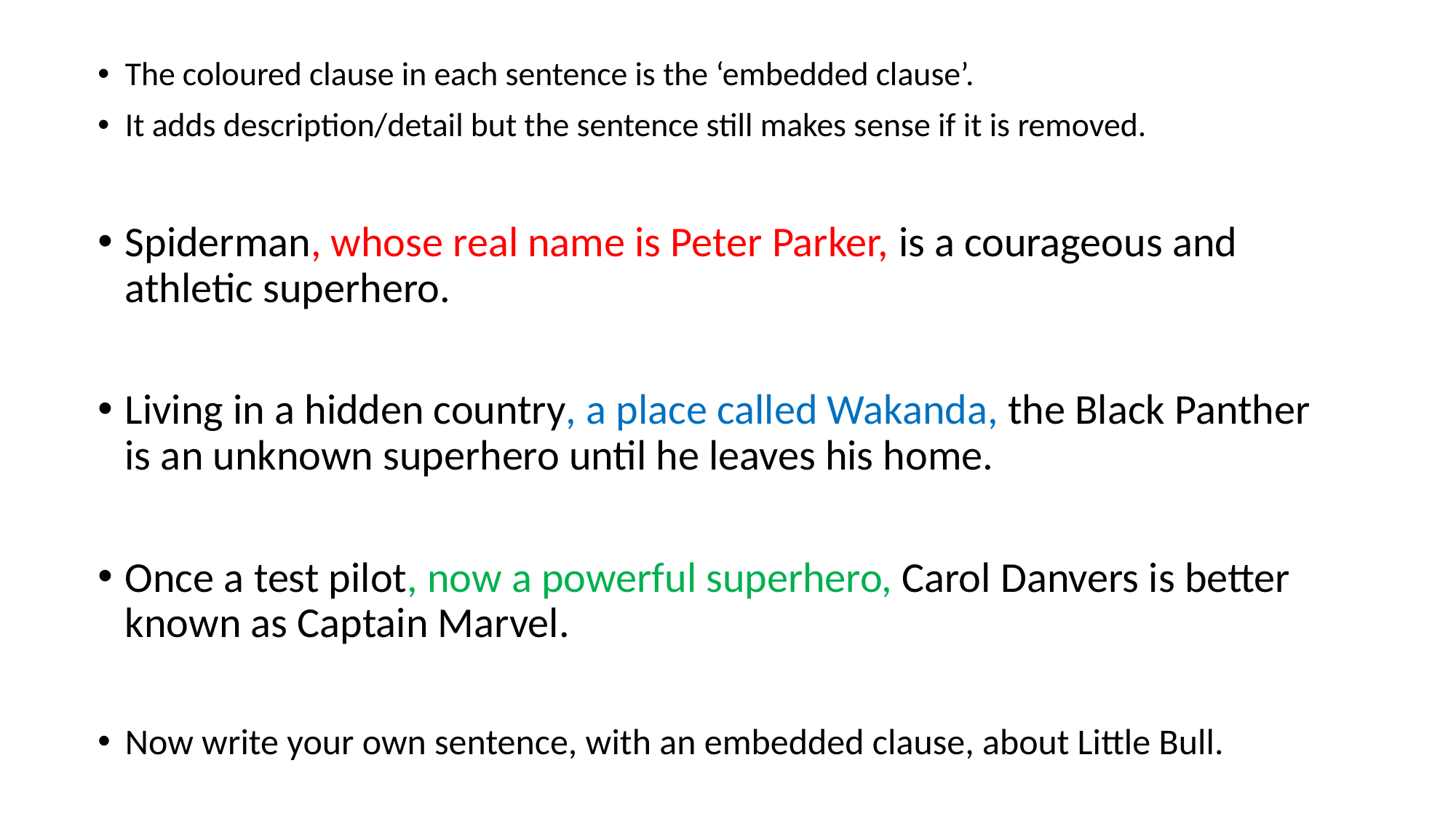

The coloured clause in each sentence is the ‘embedded clause’.
It adds description/detail but the sentence still makes sense if it is removed.

Spiderman, whose real name is Peter Parker, is a courageous and athletic superhero.

Living in a hidden country, a place called Wakanda, the Black Panther is an unknown superhero until he leaves his home.

Once a test pilot, now a powerful superhero, Carol Danvers is better known as Captain Marvel.

Now write your own sentence, with an embedded clause, about Little Bull.